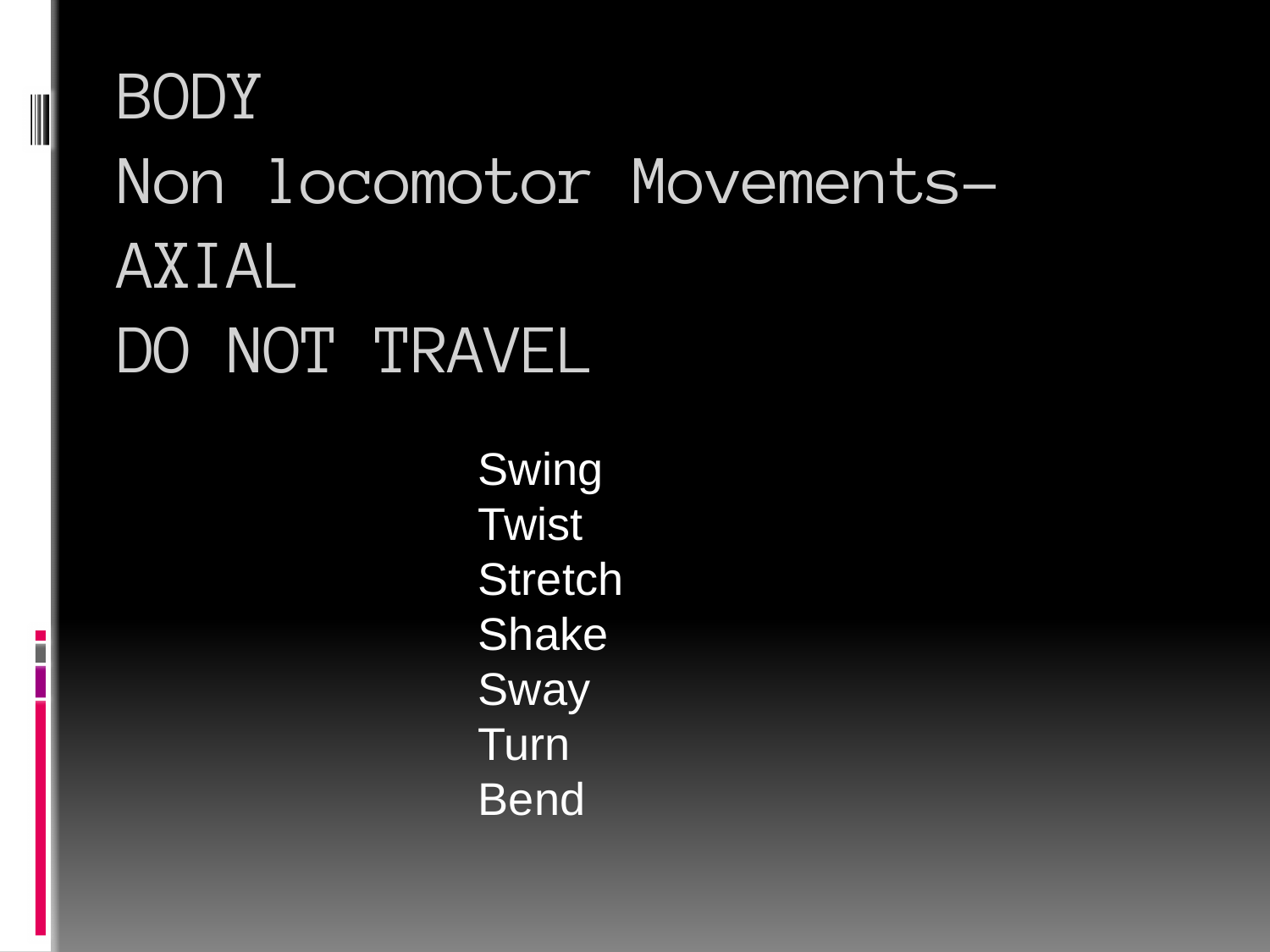

# BODY Non locomotor Movements-AXIAL DO NOT TRAVEL
Swing
Twist
Stretch
Shake
Sway
Turn
Bend